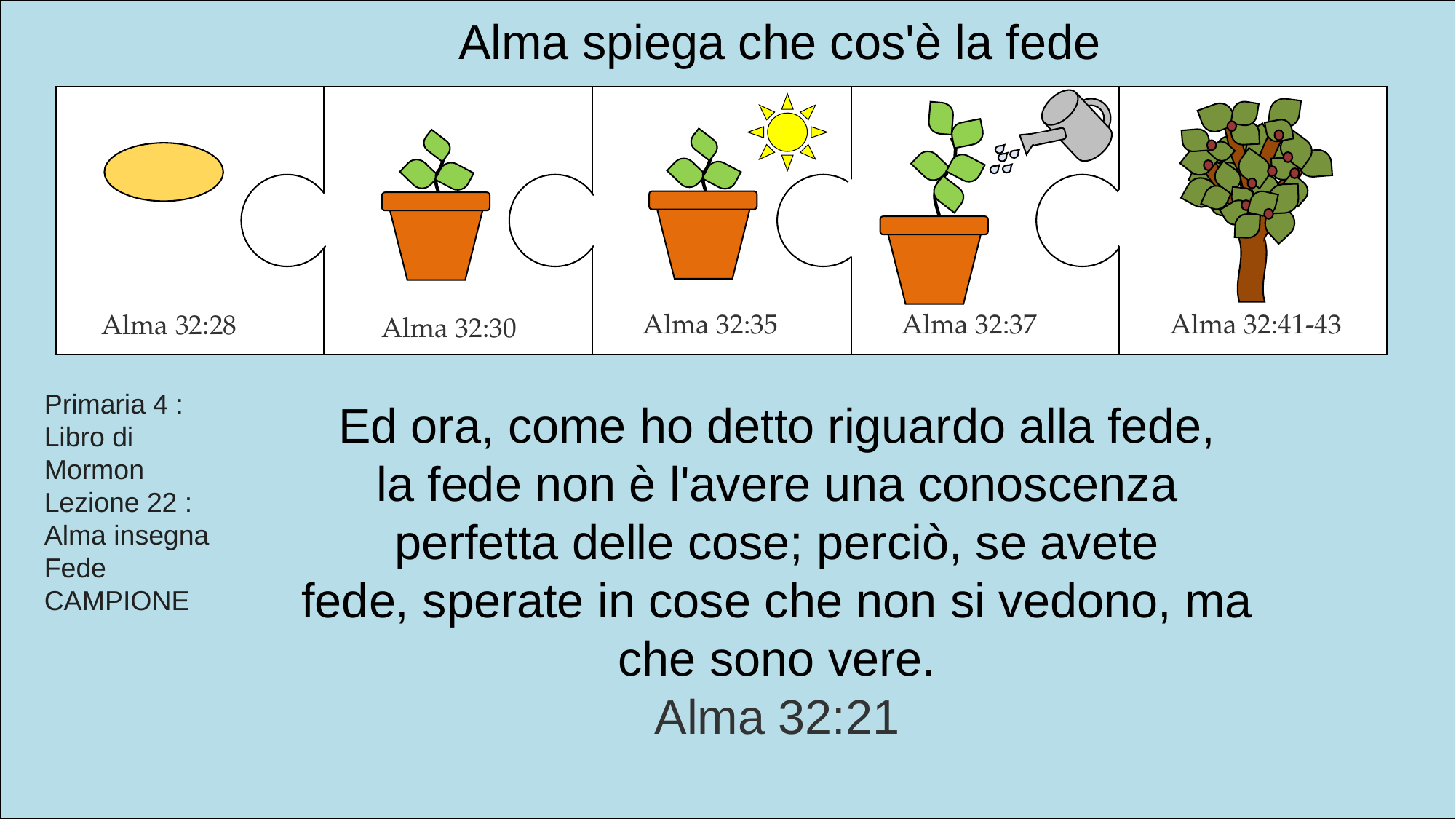

Alma spiega che cos'è la fede

Alma 32:41-43
Alma 32:35
Alma 32:37
Alma 32:28
Alma 32:30
Primaria 4 : Libro di Mormon Lezione 22 : Alma insegna Fede CAMPIONE
Ed ora, come ho detto riguardo alla fede, la fede non è l'avere una conoscenza perfetta delle cose; perciò, se avete fede, sperate in cose che non si vedono, ma che sono vere.
Alma 32:21